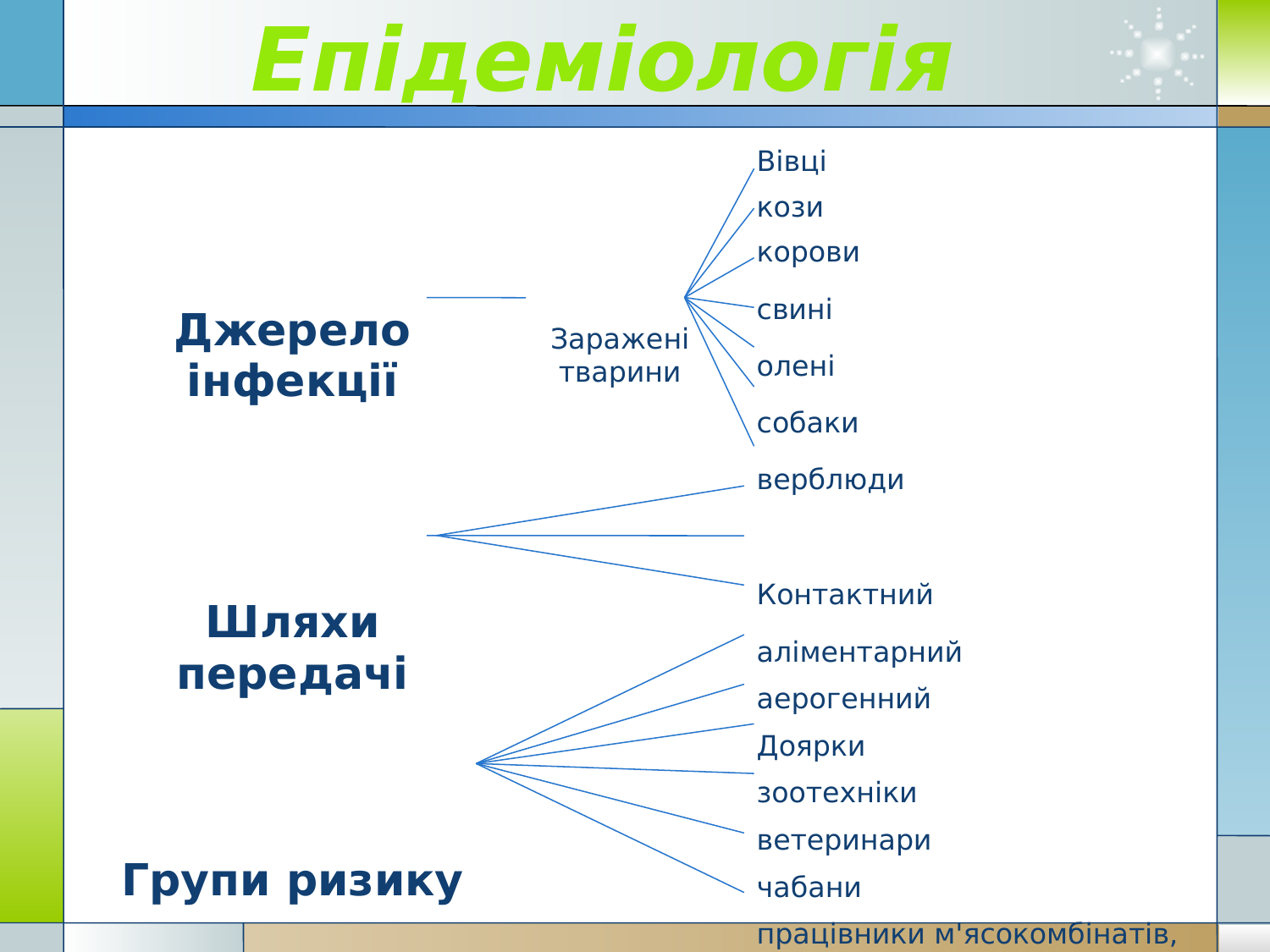

# Епідеміологія
| Джерело інфекції | Заражені тварини | Вівці |
| --- | --- | --- |
|  |  | кози |
|  |  | корови |
|  |  | свині |
|  |  | олені |
|  |  | собаки |
|  |  | верблюди |
| Шляхи передачі |  | Контактний |
|  |  | аліментарний |
|  |  | аерогенний |
| Групи ризику |  | Доярки |
|  |  | зоотехніки |
|  |  | ветеринари |
|  |  | чабани |
|  |  | працівники м'ясокомбінатів, молокозаводів |
|  |  | тваринники |